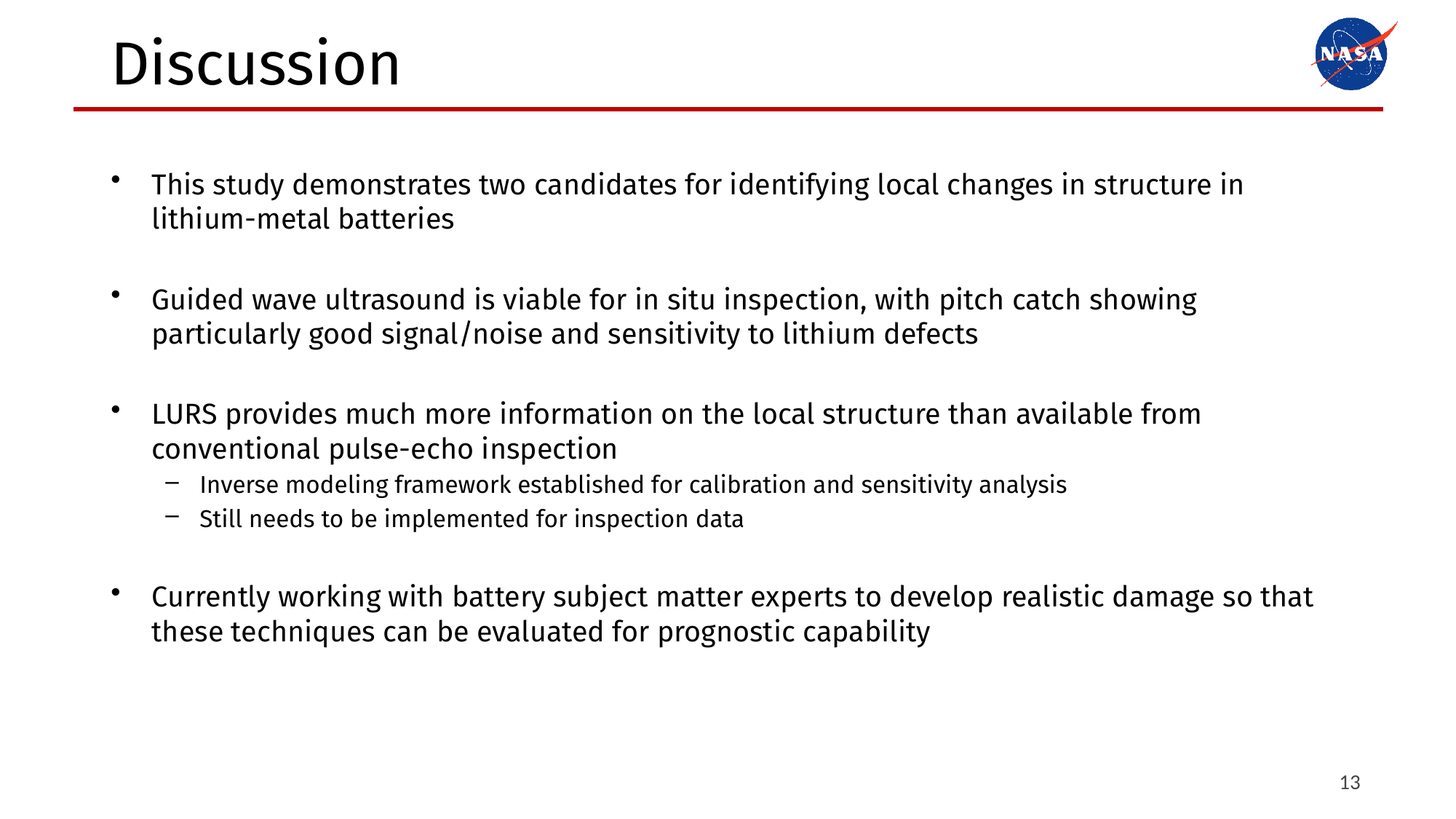

# Discussion
This study demonstrates two candidates for identifying local changes in structure in lithium-metal batteries

Guided wave ultrasound is viable for in situ inspection, with pitch catch showing particularly good signal/noise and sensitivity to lithium defects

LURS provides much more information on the local structure than available from conventional pulse-echo inspection
Inverse modeling framework established for calibration and sensitivity analysis
Still needs to be implemented for inspection data

Currently working with battery subject matter experts to develop realistic damage so that these techniques can be evaluated for prognostic capability

13